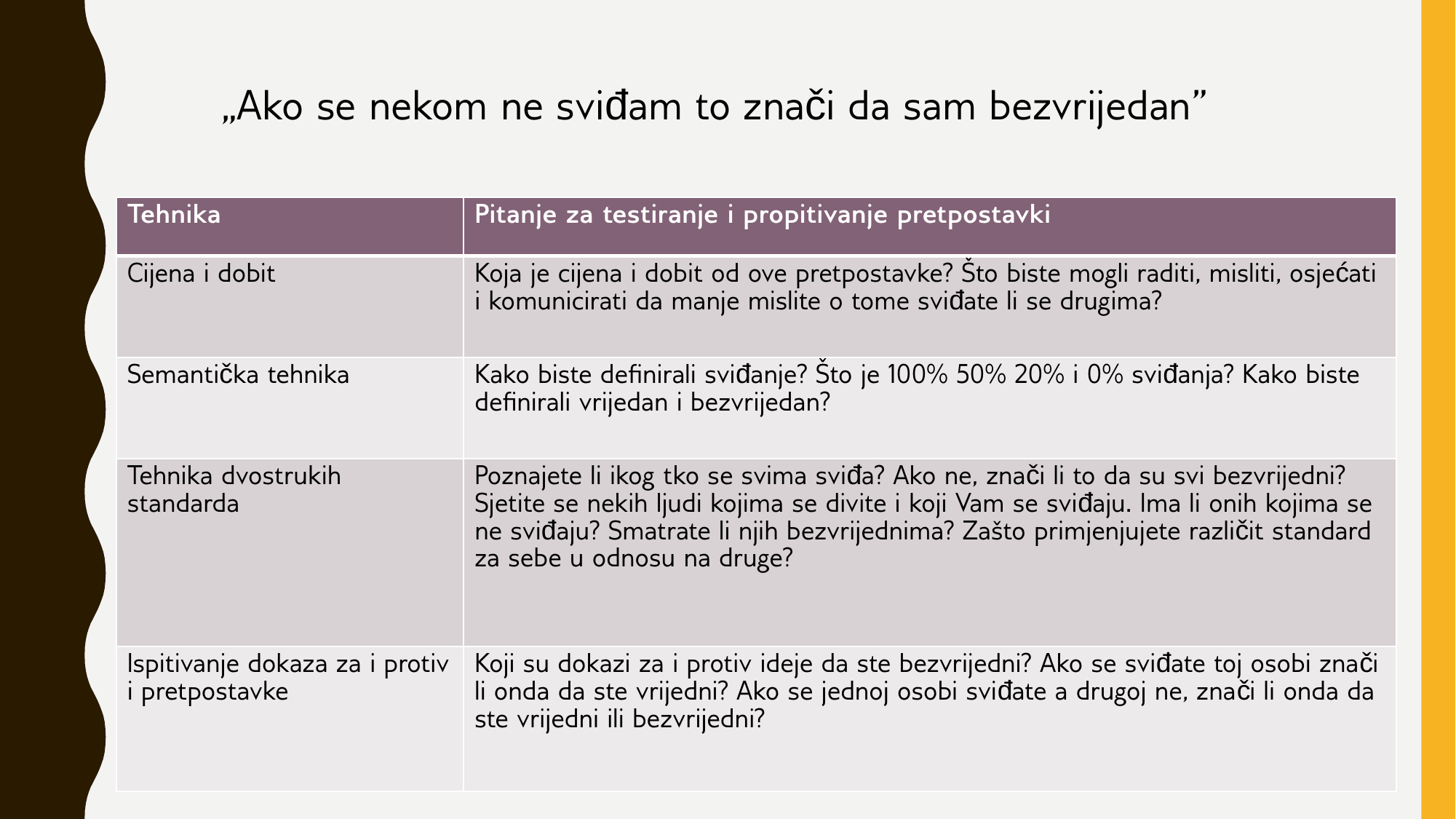

„Ako se nekom ne sviđam to znači da sam bezvrijedan”
| Tehnika | Pitanje za testiranje i propitivanje pretpostavki |
| --- | --- |
| Cijena i dobit | Koja je cijena i dobit od ove pretpostavke? Što biste mogli raditi, misliti, osjećati i komunicirati da manje mislite o tome sviđate li se drugima? |
| Semantička tehnika | Kako biste definirali sviđanje? Što je 100% 50% 20% i 0% sviđanja? Kako biste definirali vrijedan i bezvrijedan? |
| Tehnika dvostrukih standarda | Poznajete li ikog tko se svima sviđa? Ako ne, znači li to da su svi bezvrijedni? Sjetite se nekih ljudi kojima se divite i koji Vam se sviđaju. Ima li onih kojima se ne sviđaju? Smatrate li njih bezvrijednima? Zašto primjenjujete različit standard za sebe u odnosu na druge? |
| Ispitivanje dokaza za i protiv i pretpostavke | Koji su dokazi za i protiv ideje da ste bezvrijedni? Ako se sviđate toj osobi znači li onda da ste vrijedni? Ako se jednoj osobi sviđate a drugoj ne, znači li onda da ste vrijedni ili bezvrijedni? |